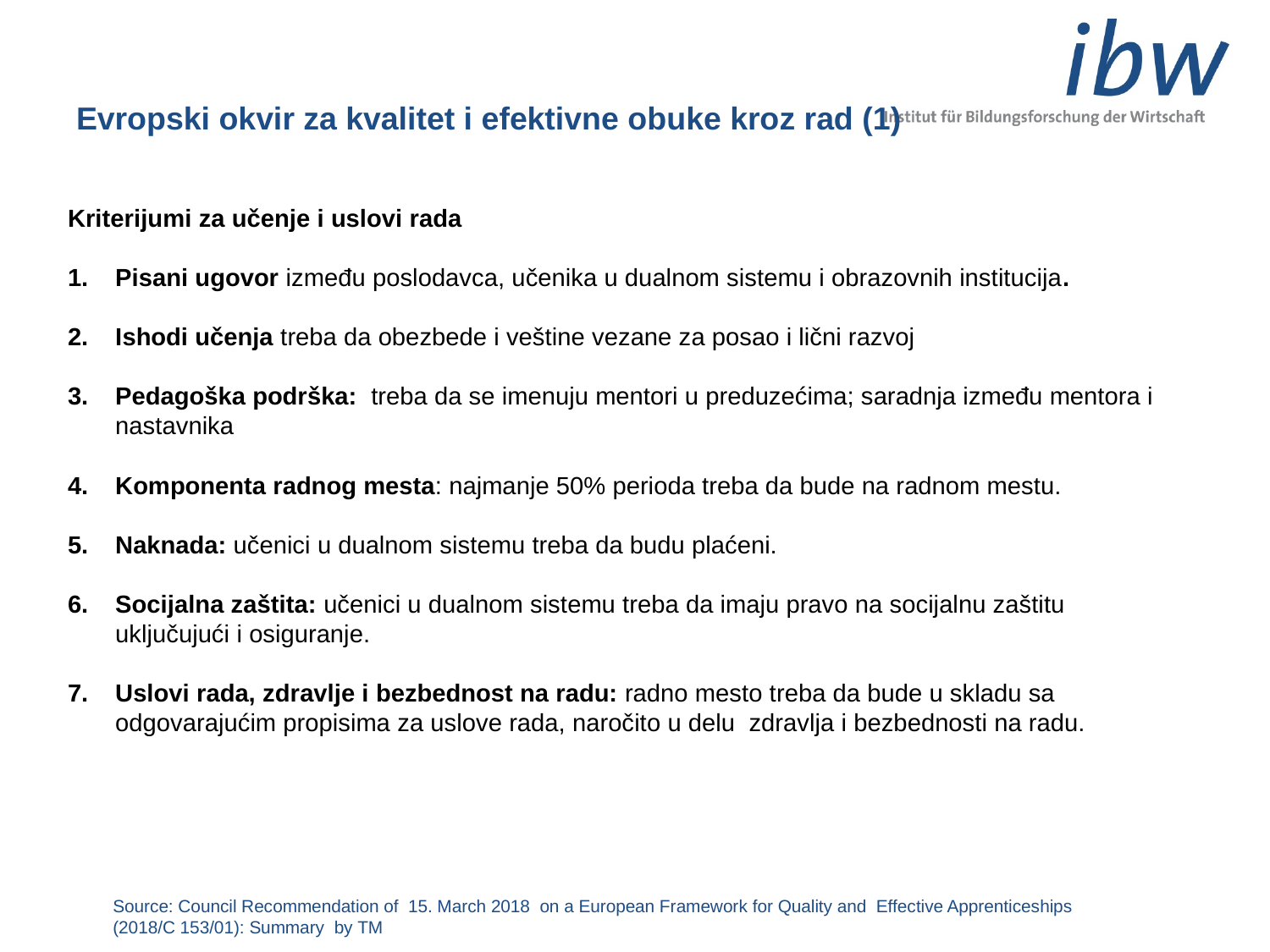

# Evropski okvir za kvalitet i efektivne obuke kroz rad (1)
Kriterijumi za učenje i uslovi rada

Pisani ugovor između poslodavca, učenika u dualnom sistemu i obrazovnih institucija.

Ishodi učenja treba da obezbede i veštine vezane za posao i lični razvoj

Pedagoška podrška:  treba da se imenuju mentori u preduzećima; saradnja između mentora i nastavnika

Komponenta radnog mesta: najmanje 50% perioda treba da bude na radnom mestu.

Naknada: učenici u dualnom sistemu treba da budu plaćeni.

Socijalna zaštita: učenici u dualnom sistemu treba da imaju pravo na socijalnu zaštitu uključujući i osiguranje.

Uslovi rada, zdravlje i bezbednost na radu: radno mesto treba da bude u skladu sa odgovarajućim propisima za uslove rada, naročito u delu  zdravlja i bezbednosti na radu.

Source: Council Recommendation of  15. March 2018  on a European Framework for Quality and  Effective Apprenticeships  (2018/C 153/01): Summary  by TM